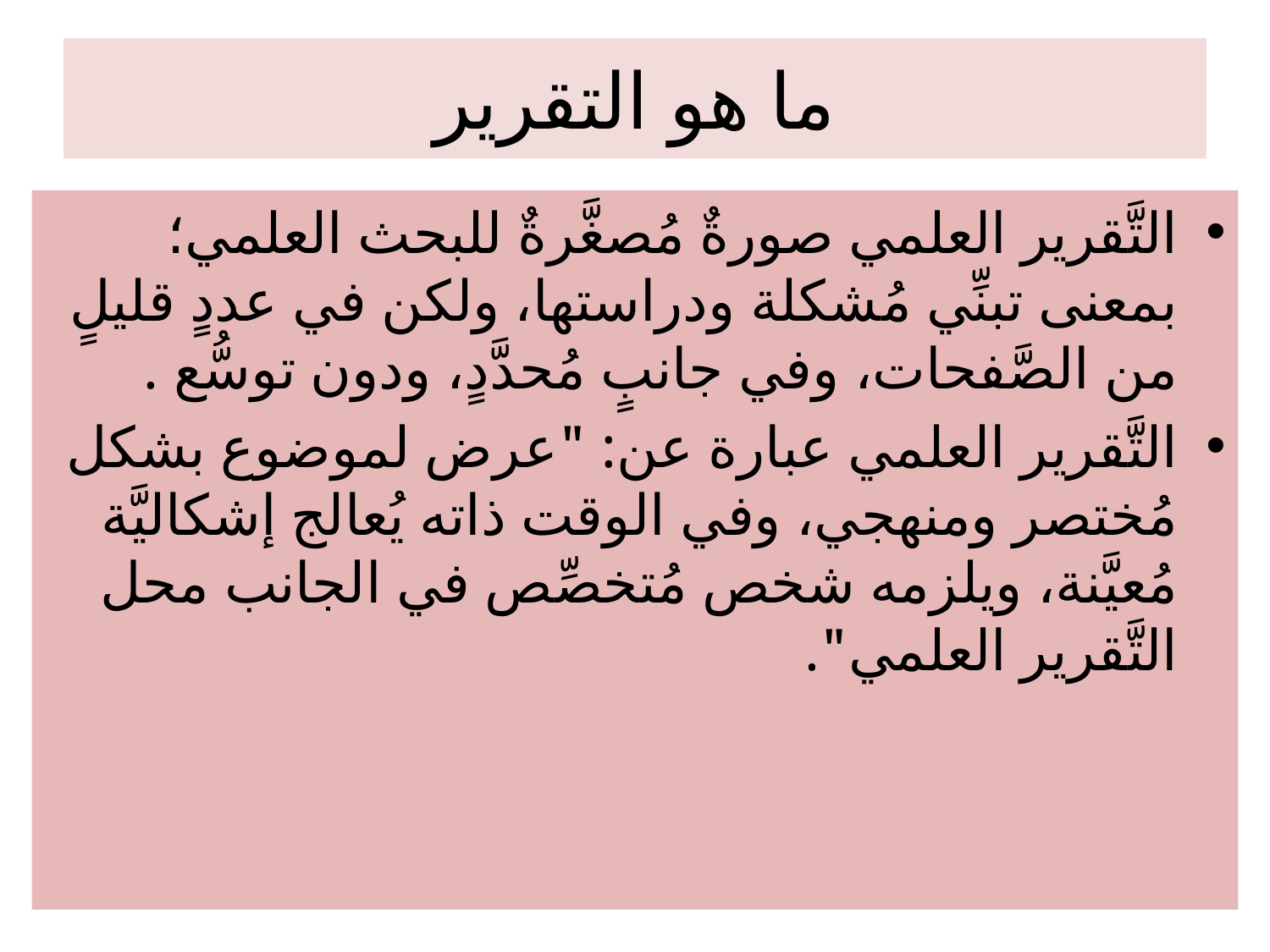

# ما هو التقرير
التَّقرير العلمي صورةٌ مُصغَّرةٌ للبحث العلمي؛ بمعنى تبنِّي مُشكلة ودراستها، ولكن في عددٍ قليلٍ من الصَّفحات، وفي جانبٍ مُحدَّدٍ، ودون توسُّع .
التَّقرير العلمي عبارة عن: "عرض لموضوع بشكل مُختصر ومنهجي، وفي الوقت ذاته يُعالج إشكاليَّة مُعيَّنة، ويلزمه شخص مُتخصِّص في الجانب محل التَّقرير العلمي".